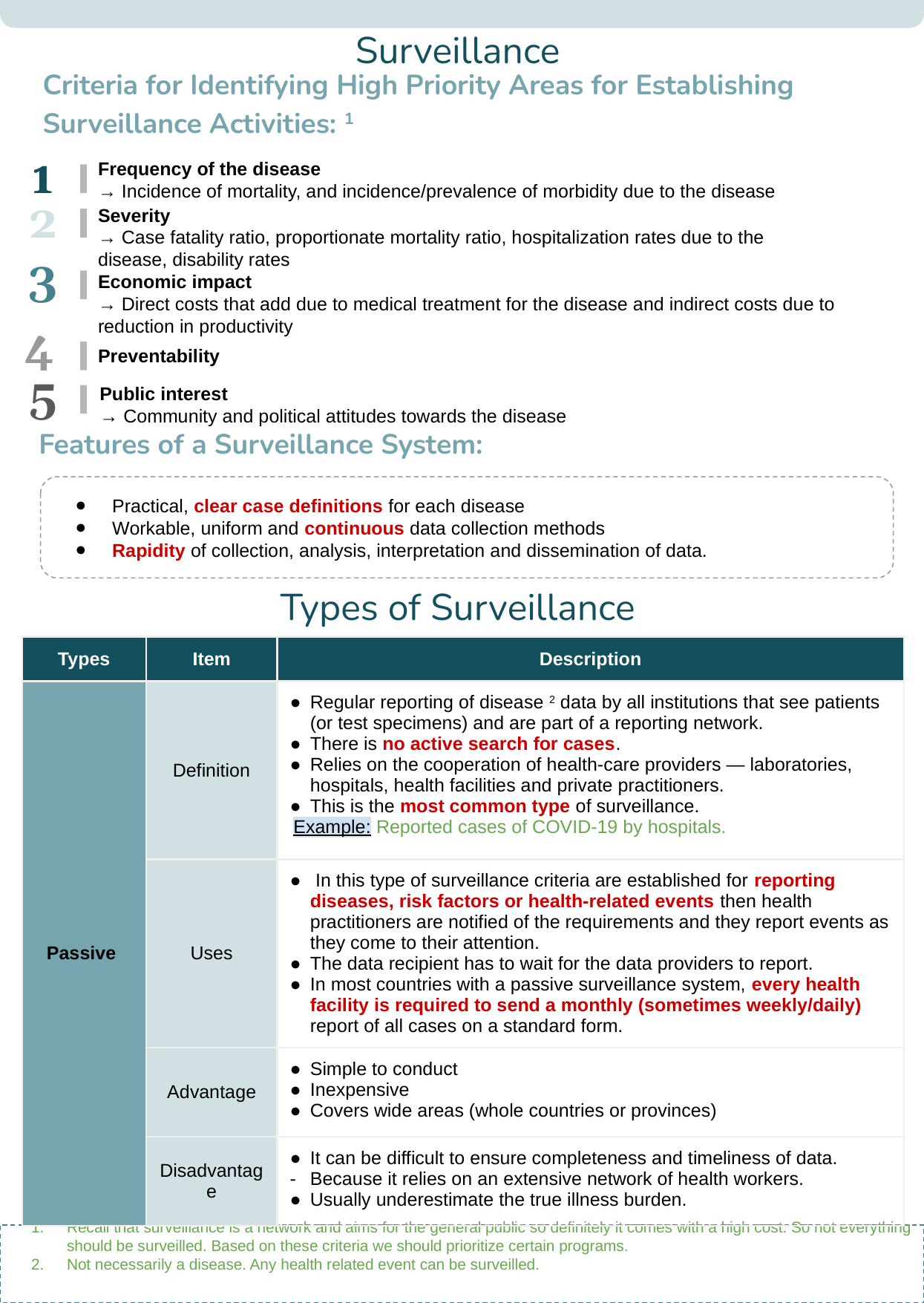

Surveillance
Criteria for Identifying High Priority Areas for Establishing Surveillance Activities: 1
1

Frequency of the disease
→ Incidence of mortality, and incidence/prevalence of morbidity due to the disease
2

Severity
→ Case fatality ratio, proportionate mortality ratio, hospitalization rates due to the disease, disability rates
3

Economic impact
→ Direct costs that add due to medical treatment for the disease and indirect costs due to reduction in productivity
4

Preventability
5

Public interest
→ Community and political attitudes towards the disease
Features of a Surveillance System:
Practical, clear case definitions for each disease
Workable, uniform and continuous data collection methods
Rapidity of collection, analysis, interpretation and dissemination of data.
Types of Surveillance
| Types | Item | Description |
| --- | --- | --- |
| Passive | Definition | Regular reporting of disease 2 data by all institutions that see patients (or test specimens) and are part of a reporting network. There is no active search for cases. Relies on the cooperation of health-care providers — laboratories, hospitals, health facilities and private practitioners. This is the most common type of surveillance. Example: Reported cases of COVID-19 by hospitals. |
|  | Uses | In this type of surveillance criteria are established for reporting diseases, risk factors or health-related events then health practitioners are notified of the requirements and they report events as they come to their attention. The data recipient has to wait for the data providers to report. In most countries with a passive surveillance system, every health facility is required to send a monthly (sometimes weekly/daily) report of all cases on a standard form. |
|  | Advantage | Simple to conduct Inexpensive Covers wide areas (whole countries or provinces) |
|  | Disadvantage | It can be difficult to ensure completeness and timeliness of data. Because it relies on an extensive network of health workers. Usually underestimate the true illness burden. |
Recall that surveillance is a network and aims for the general public so definitely it comes with a high cost. So not everything should be surveilled. Based on these criteria we should prioritize certain programs.
Not necessarily a disease. Any health related event can be surveilled.